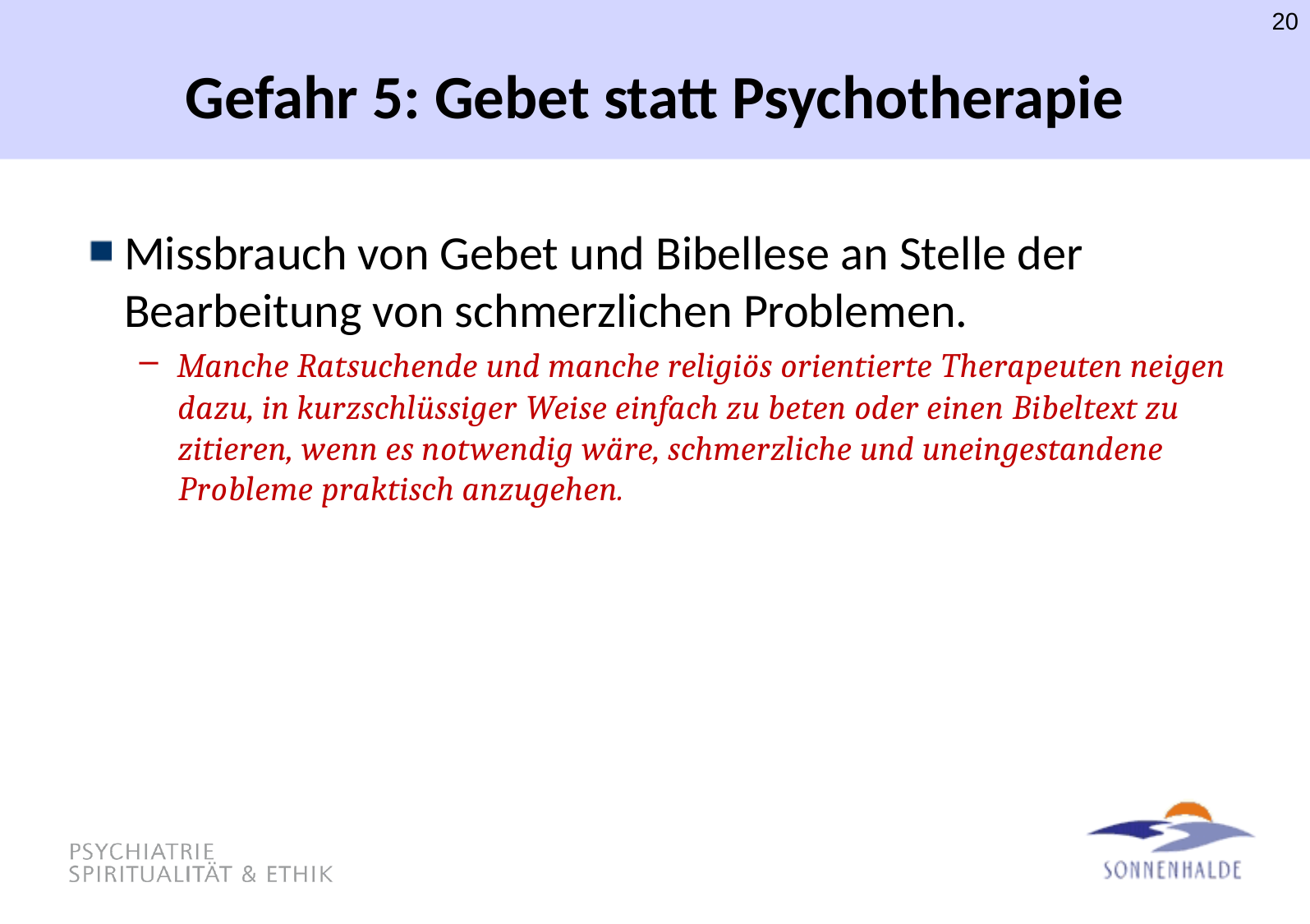

20
# Gefahr 5: Gebet statt Psychotherapie
Missbrauch von Gebet und Bibellese an Stelle der Bearbeitung von schmerzlichen Problemen.
Manche Ratsuchende und manche religiös orientierte Therapeuten neigen dazu, in kurzschlüssiger Weise einfach zu beten oder einen Bibeltext zu zitieren, wenn es notwendig wäre, schmerzliche und uneingestandene Probleme praktisch anzugehen.